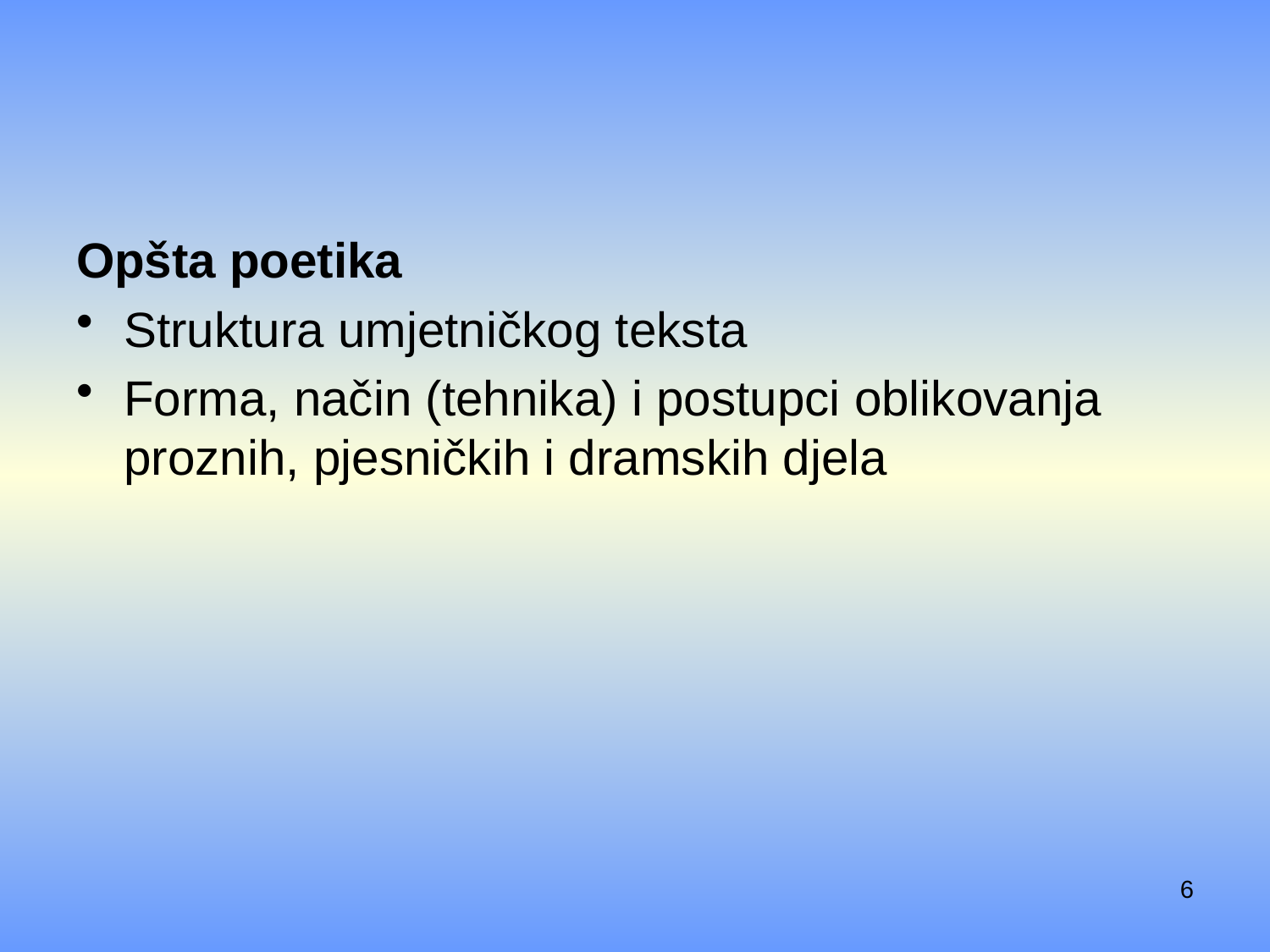

#
Opšta poetika
Struktura umjetničkog teksta
Forma, način (tehnika) i postupci oblikovanja proznih, pjesničkih i dramskih djela

6